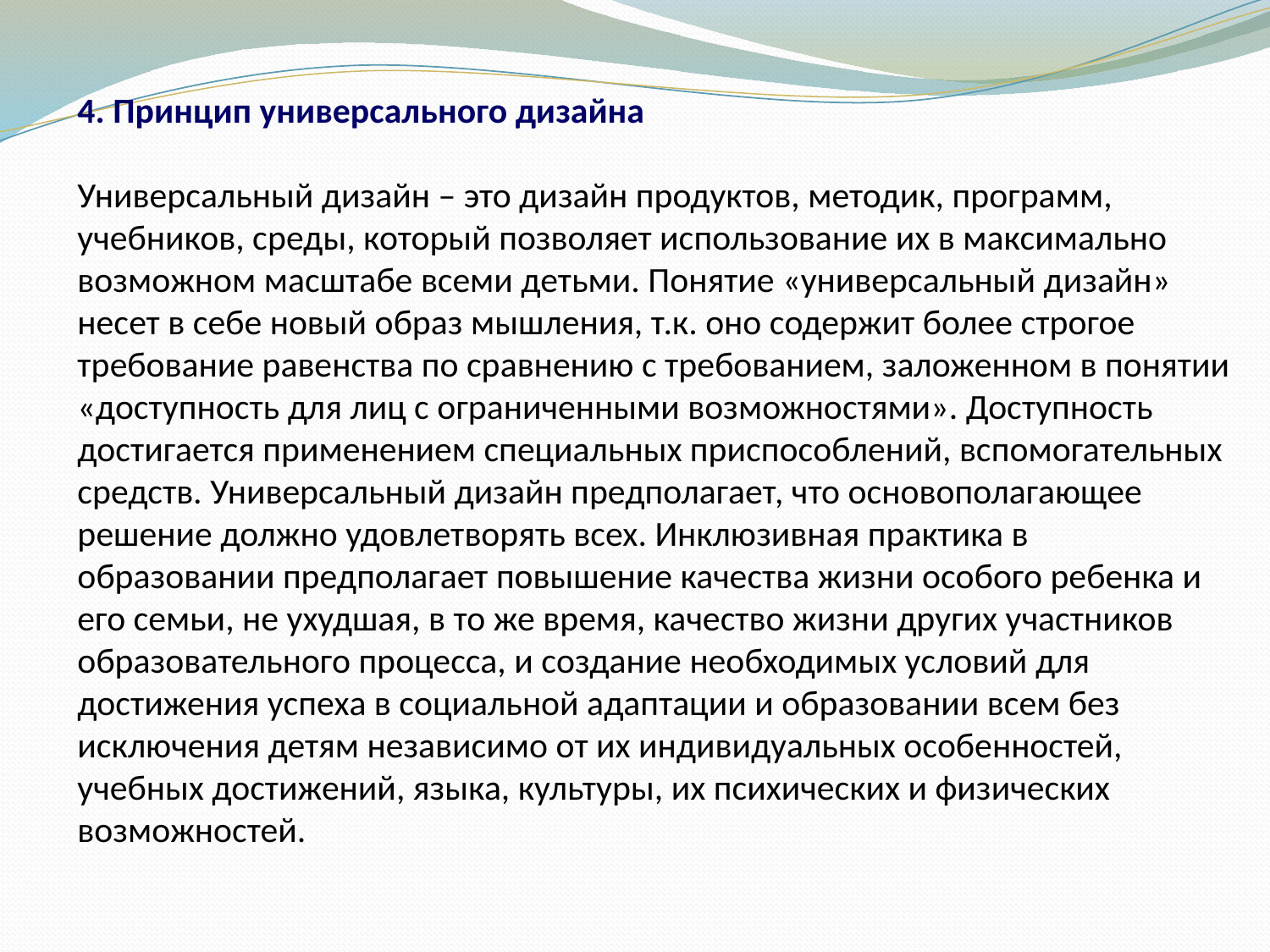

4. Принцип универсального дизайна

Универсальный дизайн – это дизайн продуктов, методик, программ, учебников, среды, который позволяет использование их в максимально возможном масштабе всеми детьми. Понятие «универсальный дизайн» несет в себе новый образ мышления, т.к. оно содержит более строгое требование равенства по сравнению с требованием, заложенном в понятии «доступность для лиц с ограниченными возможностями». Доступность достигается применением специальных приспособлений, вспомогательных средств. Универсальный дизайн предполагает, что основополагающее решение должно удовлетворять всех. Инклюзивная практика в образовании предполагает повышение качества жизни особого ребенка и его семьи, не ухудшая, в то же время, качество жизни других участников образовательного процесса, и создание необходимых условий для достижения успеха в социальной адаптации и образовании всем без исключения детям независимо от их индивидуальных особенностей, учебных достижений, языка, культуры, их психических и физических возможностей.